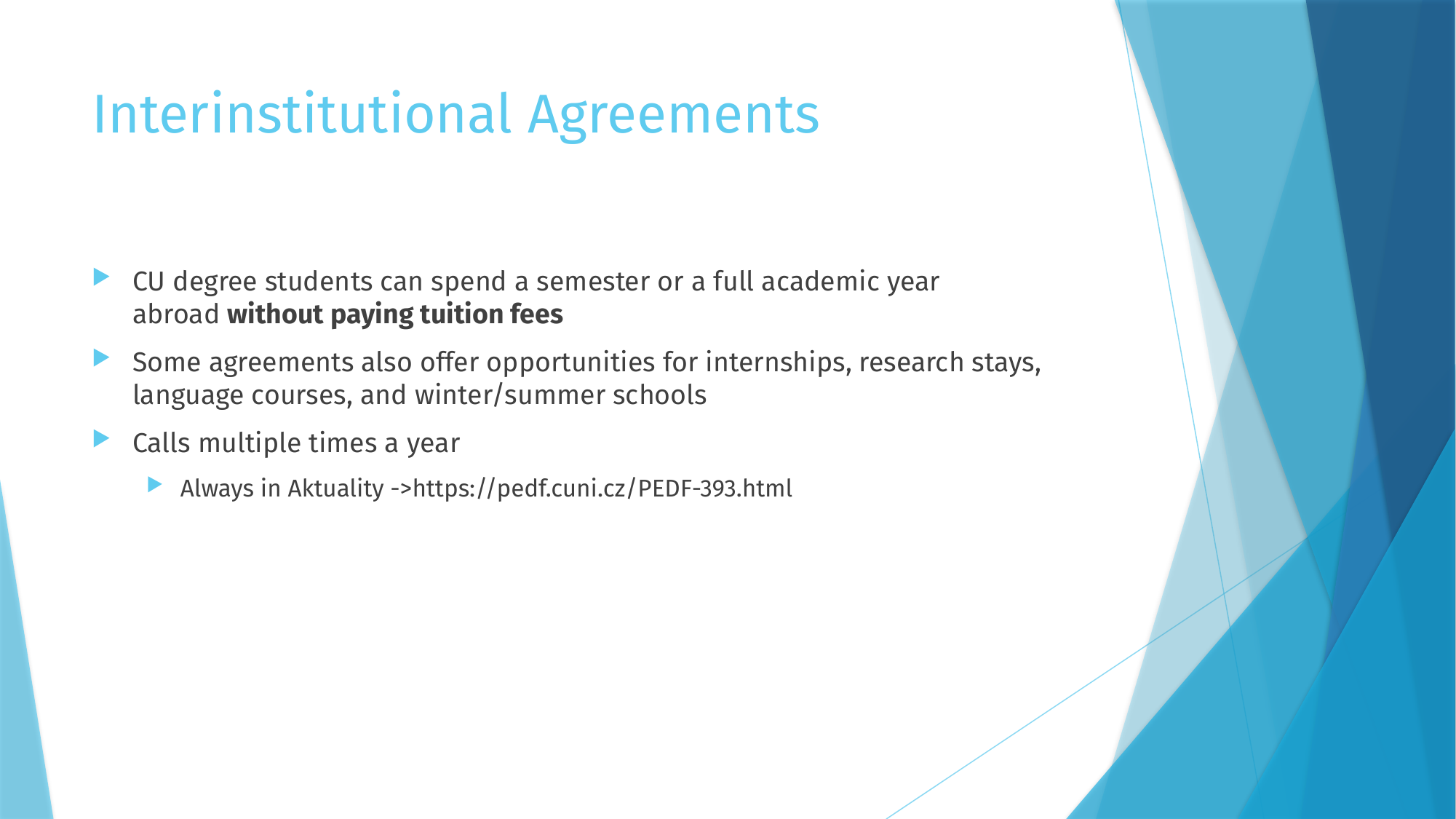

# Interinstitutional Agreements
CU degree students can spend a semester or a full academic year abroad without paying tuition fees
Some agreements also offer opportunities for internships, research stays, language courses, and winter/summer schools
Calls multiple times a year
Always in Aktuality ->https://pedf.cuni.cz/PEDF-393.html